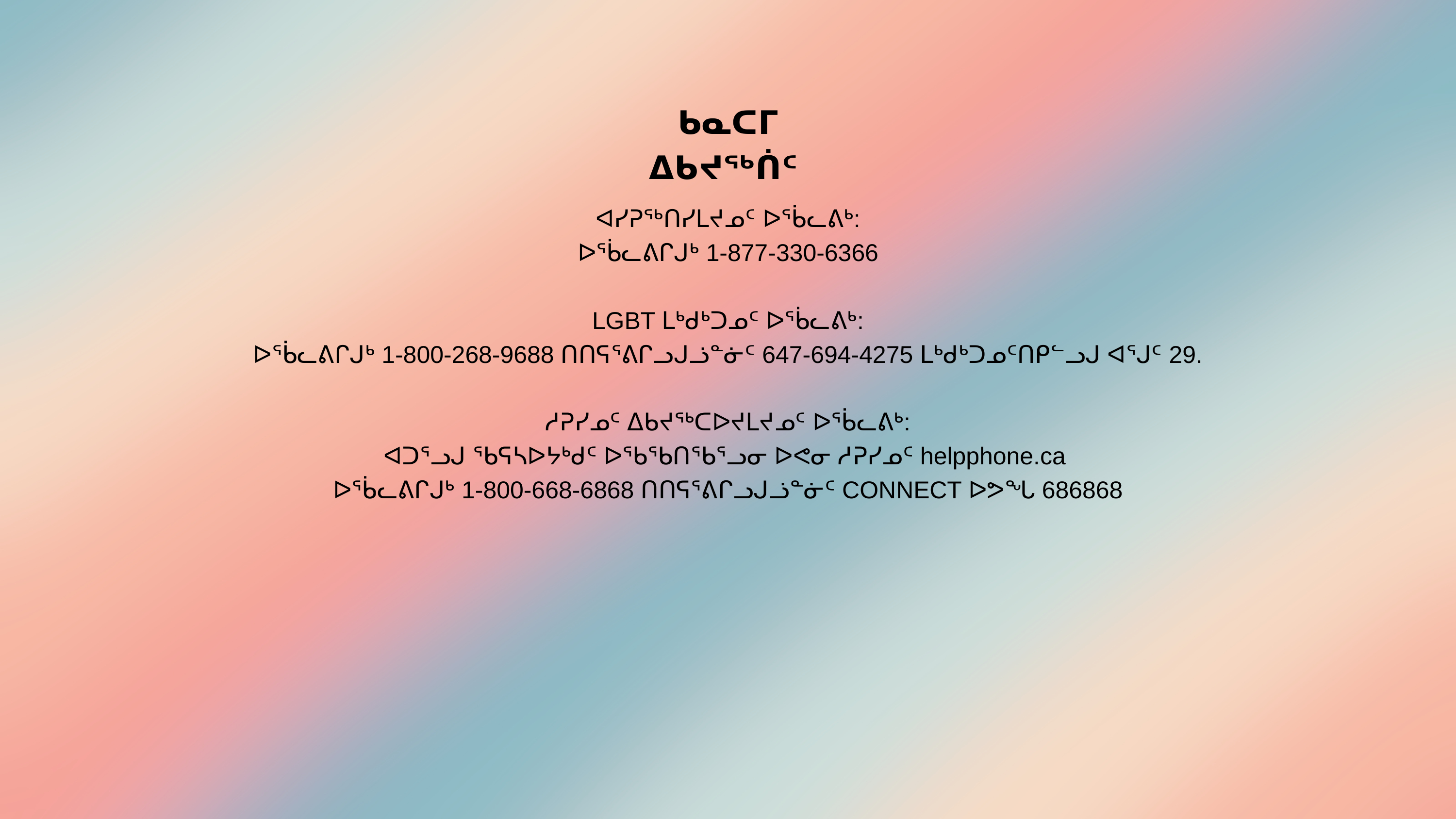

ᑲᓇᑕᒥ ᐃᑲᔪᖅᑏᑦ
ᐊᓯᕈᖅᑎᓯᒪᔪᓄᑦ ᐅᖄᓚᕕᒃ:
ᐅᖄᓚᕕᒋᒍᒃ 1-877-330-6366

LGBT ᒪᒃᑯᒃᑐᓄᑦ ᐅᖄᓚᕕᒃ:
ᐅᖄᓚᕕᒋᒍᒃ 1-800-268-9688 ᑎᑎᕋᕐᕕᒋᓗᒍᓘᓐᓃᑦ 647-694-4275 ᒪᒃᑯᒃᑐᓄᑦᑎᑭᓪᓗᒍ ᐊᕐᒍᑦ 29.

ᓱᕈᓯᓄᑦ ᐃᑲᔪᖅᑕᐅᔪᒪᔪᓄᑦ ᐅᖄᓚᕕᒃ:
ᐊᑐᕐᓗᒍ ᖃᕋᓴᐅᔭᒃᑯᑦ ᐅᖃᖃᑎᖃᕐᓗᓂ ᐅᕙᓂ ᓱᕈᓯᓄᑦ helpphone.ca
ᐅᖄᓚᕕᒋᒍᒃ 1-800-668-6868 ᑎᑎᕋᕐᕕᒋᓗᒍᓘᓐᓃᑦ CONNECT ᐅᕗᖓ 686868